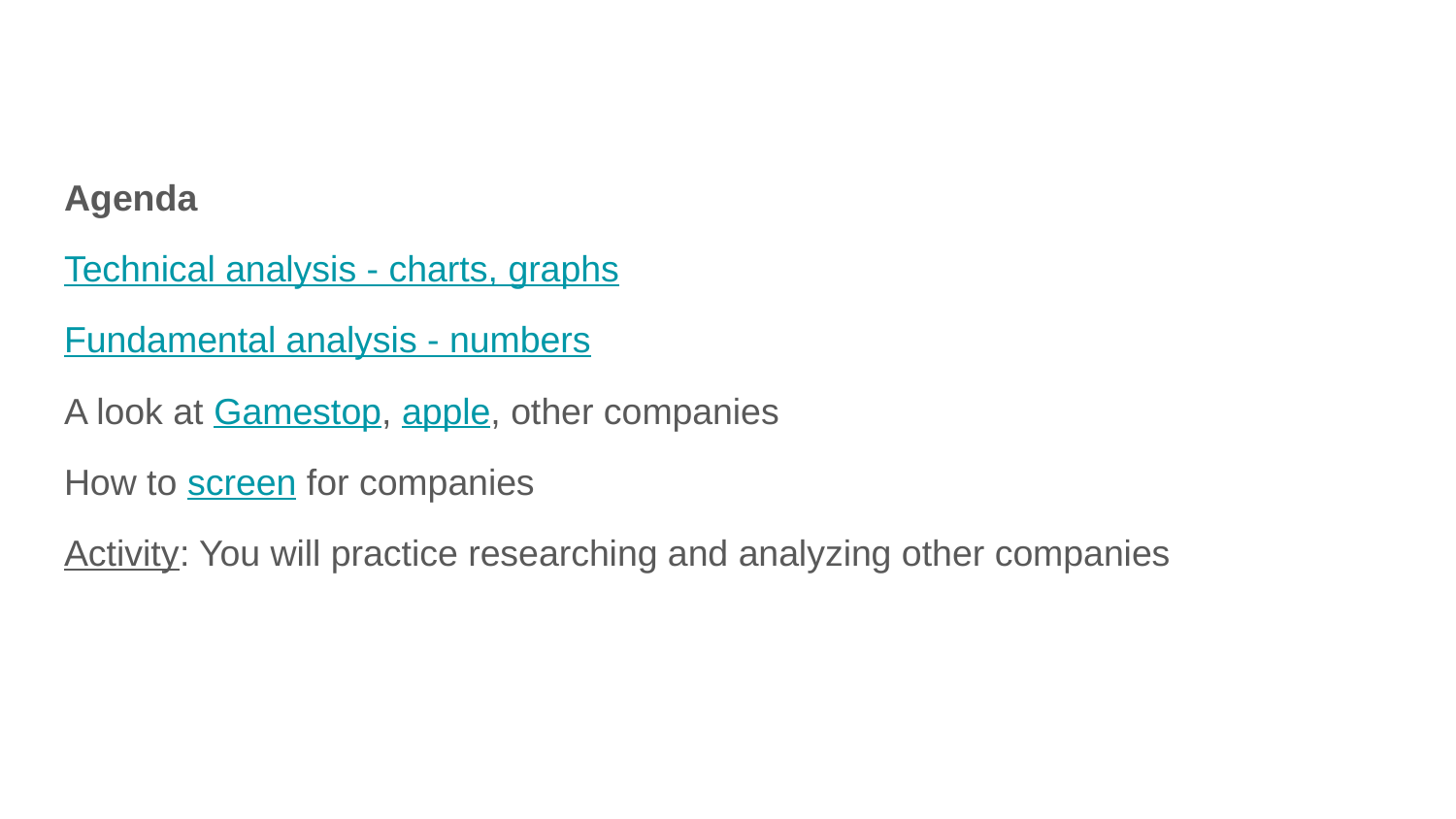

Agenda
Technical analysis - charts, graphs
Fundamental analysis - numbers
A look at Gamestop, apple, other companies
How to screen for companies
Activity: You will practice researching and analyzing other companies